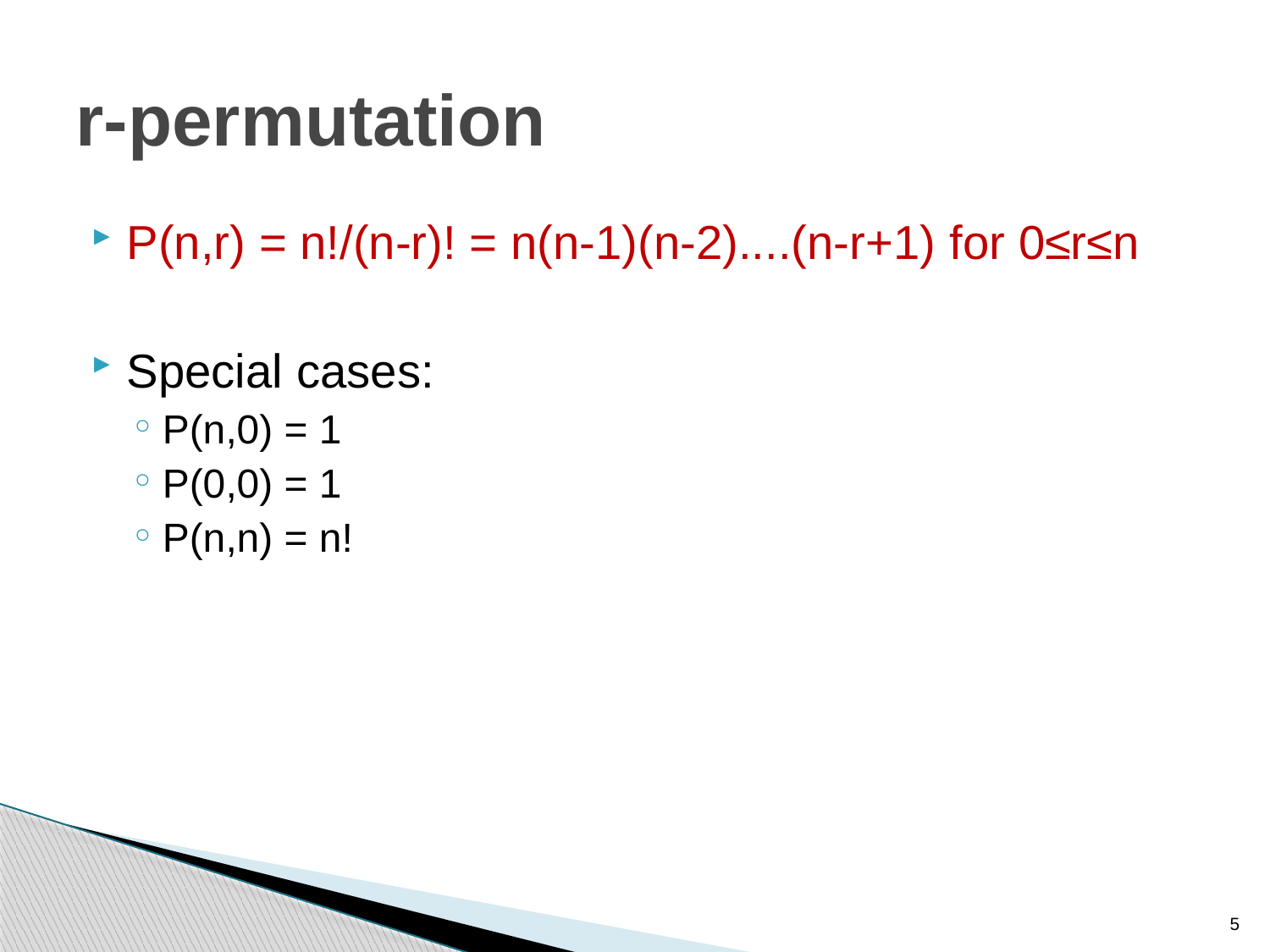

# r-permutation
P(n,r) = n!/(n-r)! = n(n-1)(n-2)....(n-r+1) for 0≤r≤n

Special cases:
P(n,0) = 1
P(0,0) = 1
P(n,n) = n!
5